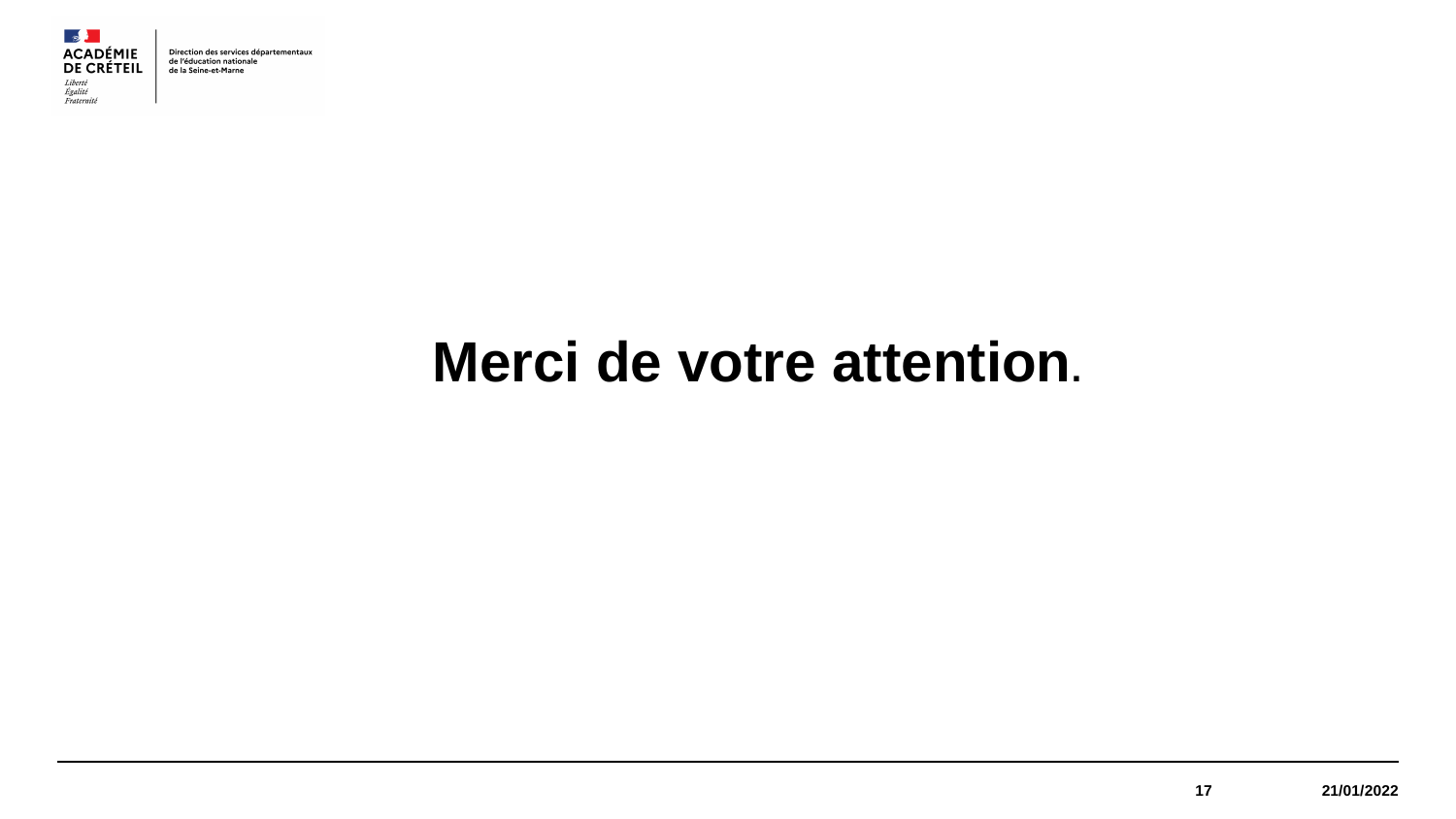

#
Merci de votre attention.
17
21/01/2022